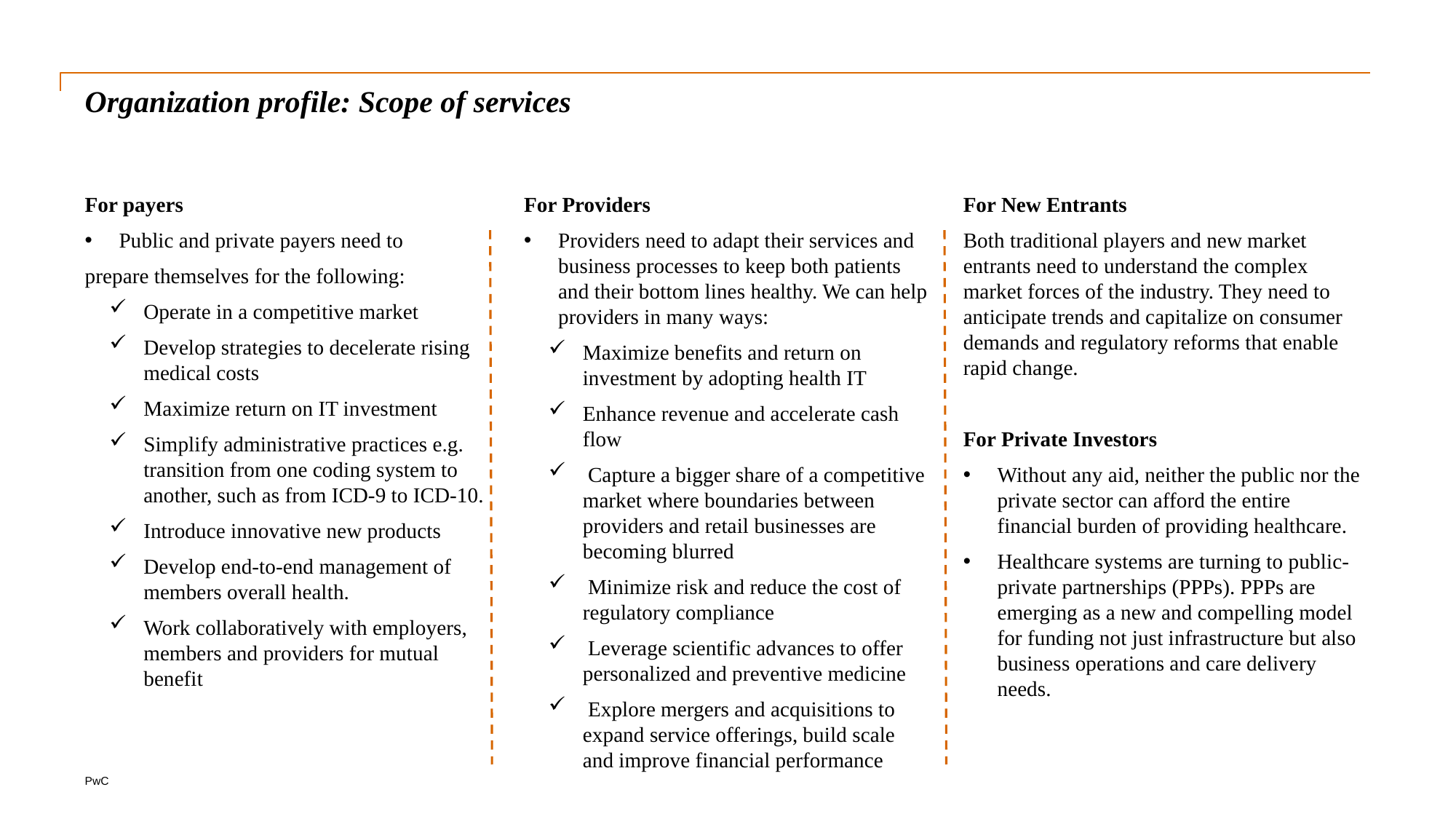

# Organization profile: Scope of services
For payers
Public and private payers need to
prepare themselves for the following:
Operate in a competitive market
Develop strategies to decelerate rising medical costs
Maximize return on IT investment
Simplify administrative practices e.g. transition from one coding system to another, such as from ICD-9 to ICD-10.
Introduce innovative new products
Develop end-to-end management of members overall health.
Work collaboratively with employers, members and providers for mutual benefit

For New Entrants
Both traditional players and new market entrants need to understand the complex market forces of the industry. They need to anticipate trends and capitalize on consumer demands and regulatory reforms that enable rapid change.

For Private Investors
Without any aid, neither the public nor the private sector can afford the entire financial burden of providing healthcare.
Healthcare systems are turning to public-private partnerships (PPPs). PPPs are emerging as a new and compelling model for funding not just infrastructure but also business operations and care delivery needs.

For Providers
Providers need to adapt their services and business processes to keep both patients and their bottom lines healthy. We can help providers in many ways:
Maximize benefits and return on investment by adopting health IT
Enhance revenue and accelerate cash flow
 Capture a bigger share of a competitive market where boundaries between providers and retail businesses are becoming blurred
 Minimize risk and reduce the cost of regulatory compliance
 Leverage scientific advances to offer personalized and preventive medicine
 Explore mergers and acquisitions to expand service offerings, build scale and improve financial performance